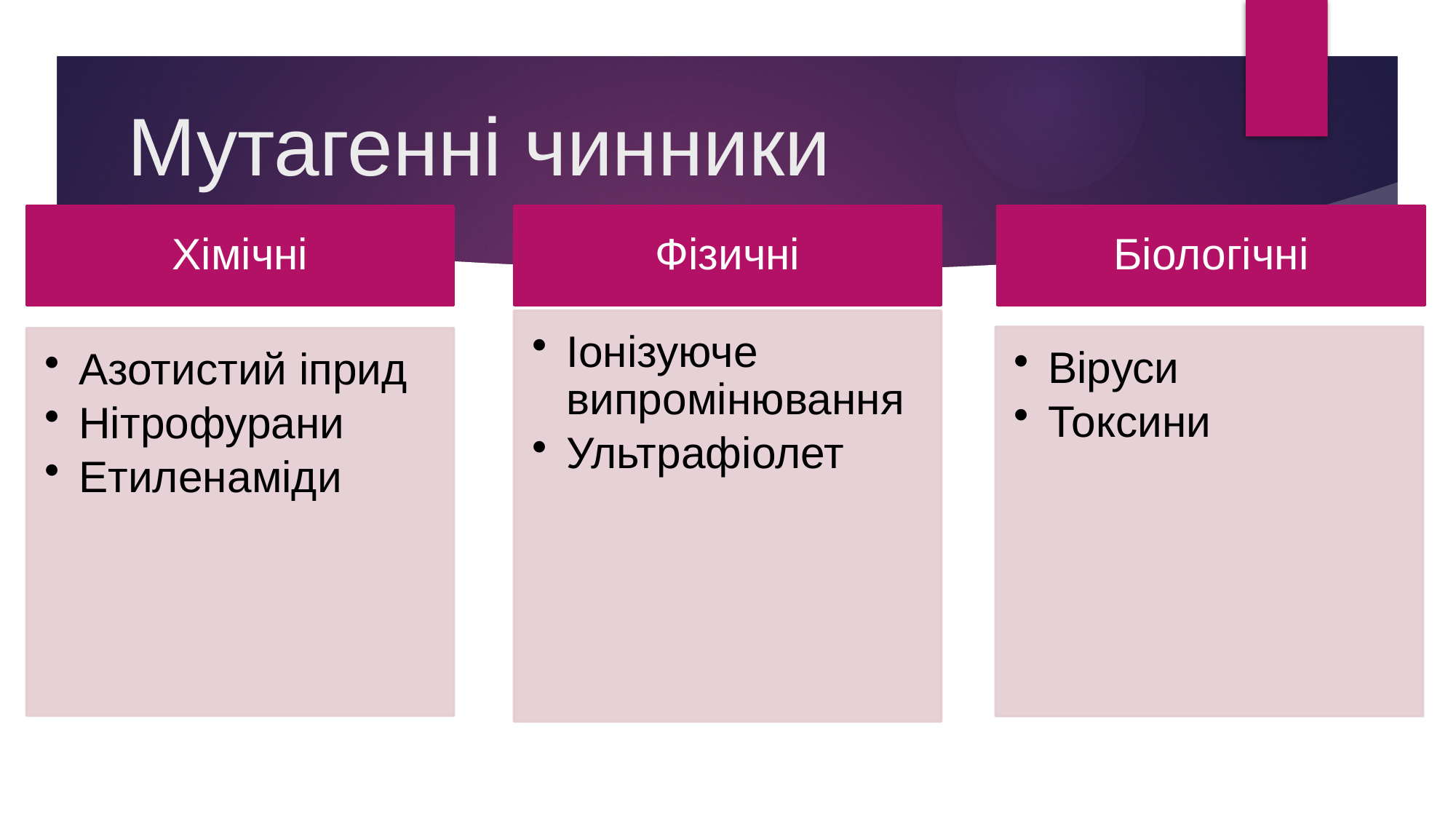

# Мутагенні чинники
Хімічні
Азотистий іприд
Нітрофурани
Етиленаміди
Фізичні
Іонізуюче випромінювання
Ультрафіолет
Біологічні
Віруси
Токсини